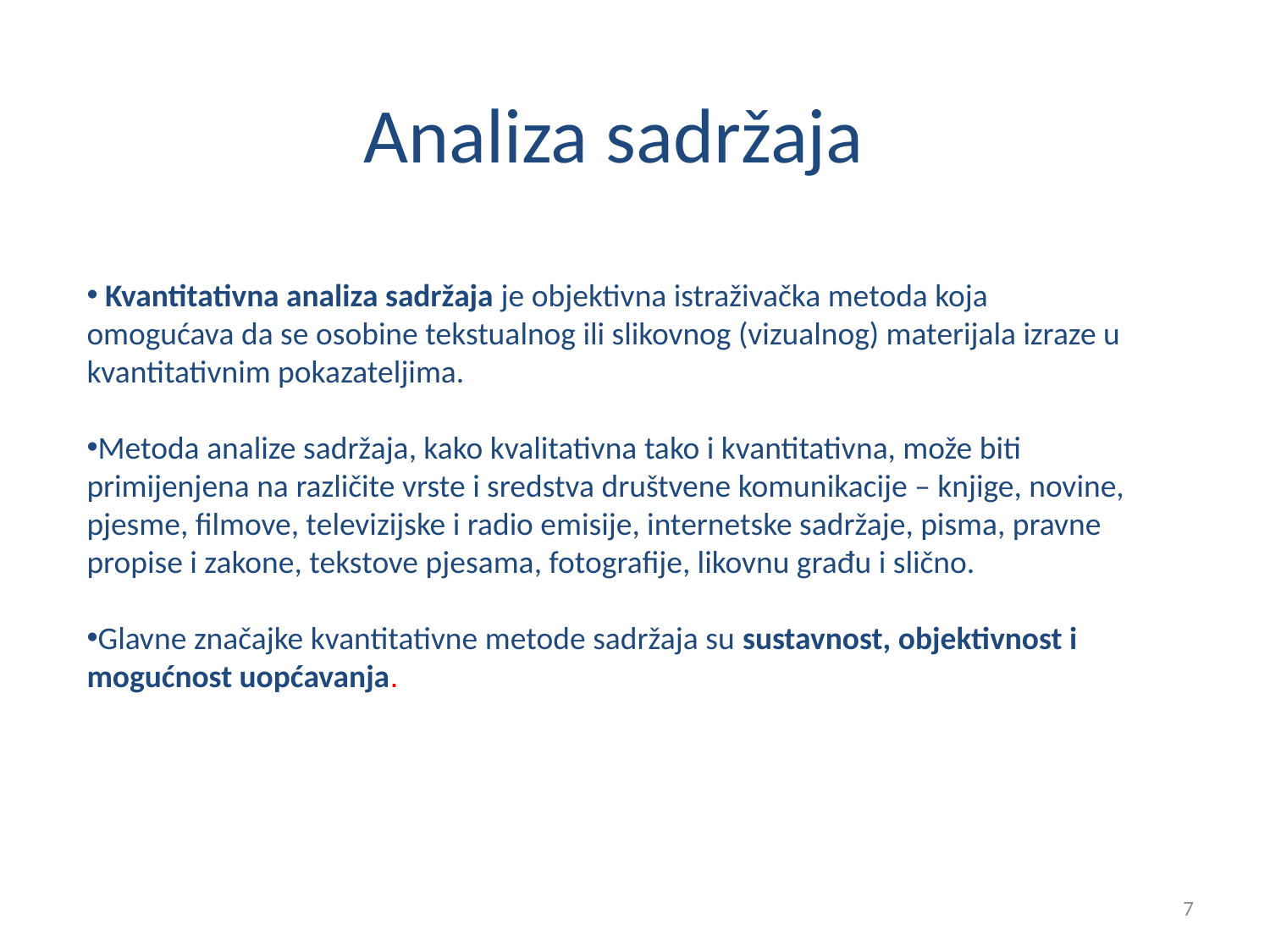

# Analiza sadržaja

 Kvantitativna analiza sadržaja je objektivna istraživačka metoda koja omogućava da se osobine tekstualnog ili slikovnog (vizualnog) materijala izraze u kvantitativnim pokazateljima.

Metoda analize sadržaja, kako kvalitativna tako i kvantitativna, može biti primijenjena na različite vrste i sredstva društvene komunikacije – knjige, novine, pjesme, filmove, televizijske i radio emisije, internetske sadržaje, pisma, pravne propise i zakone, tekstove pjesama, fotografije, likovnu građu i slično.

Glavne značajke kvantitativne metode sadržaja su sustavnost, objektivnost i mogućnost uopćavanja.
7